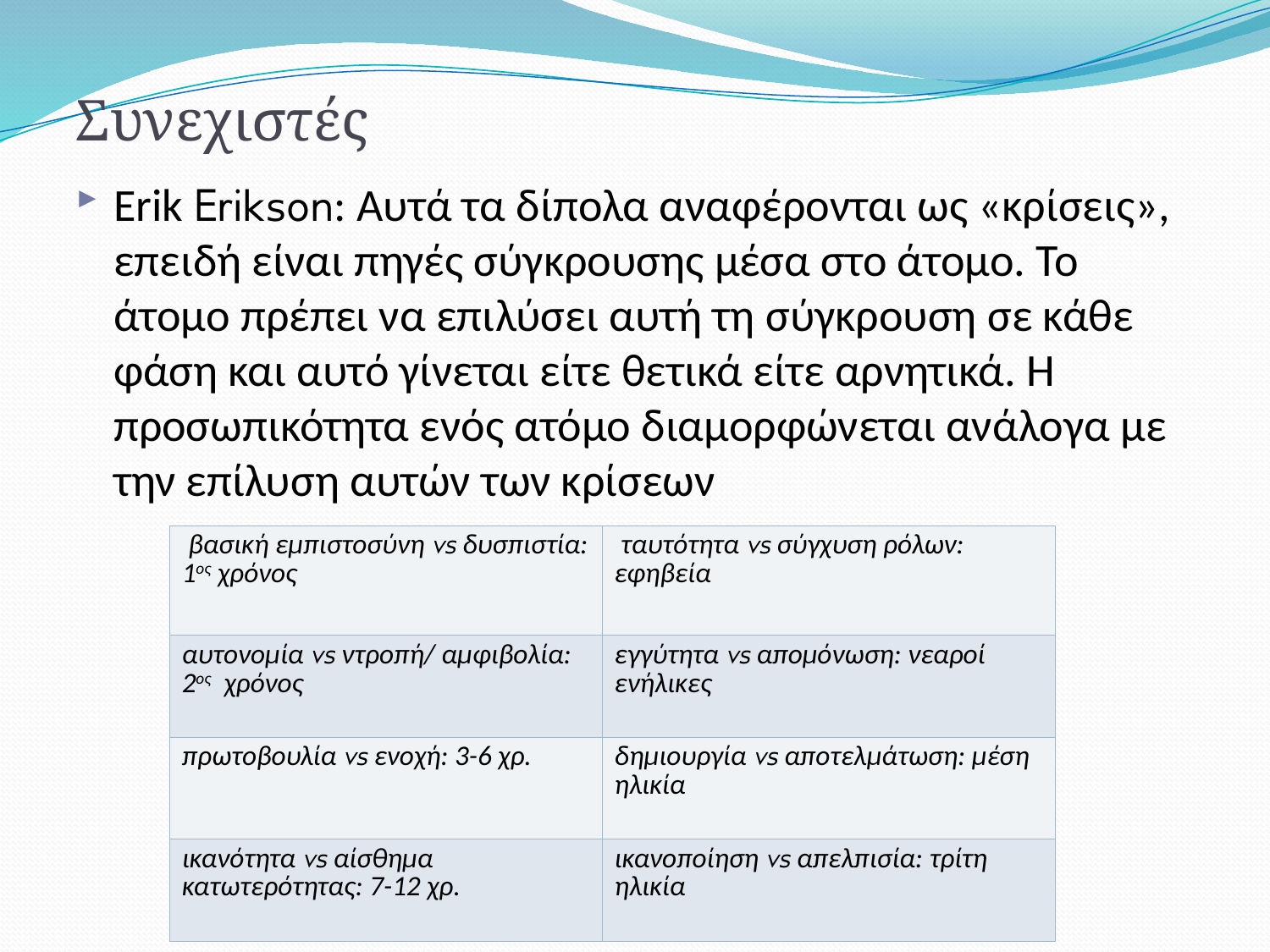

Συνεχιστές
Erik Erikson: Αυτά τα δίπολα αναφέρονται ως «κρίσεις», επειδή είναι πηγές σύγκρουσης μέσα στο άτομο. Το άτομο πρέπει να επιλύσει αυτή τη σύγκρουση σε κάθε φάση και αυτό γίνεται είτε θετικά είτε αρνητικά. Η προσωπικότητα ενός ατόμο διαμορφώνεται ανάλογα με την επίλυση αυτών των κρίσεων

| βασική εμπιστοσύνη vs δυσπιστία: 1ος χρόνος | ταυτότητα vs σύγχυση ρόλων: εφηβεία |
| --- | --- |
| αυτονομία vs ντροπή/ αμφιβολία: 2ος χρόνος | εγγύτητα vs απομόνωση: νεαροί ενήλικες |
| πρωτοβουλία vs ενοχή: 3-6 χρ. | δημιουργία vs αποτελμάτωση: μέση ηλικία |
| ικανότητα vs αίσθημα κατωτερότητας: 7-12 χρ. | ικανοποίηση vs απελπισία: τρίτη ηλικία |